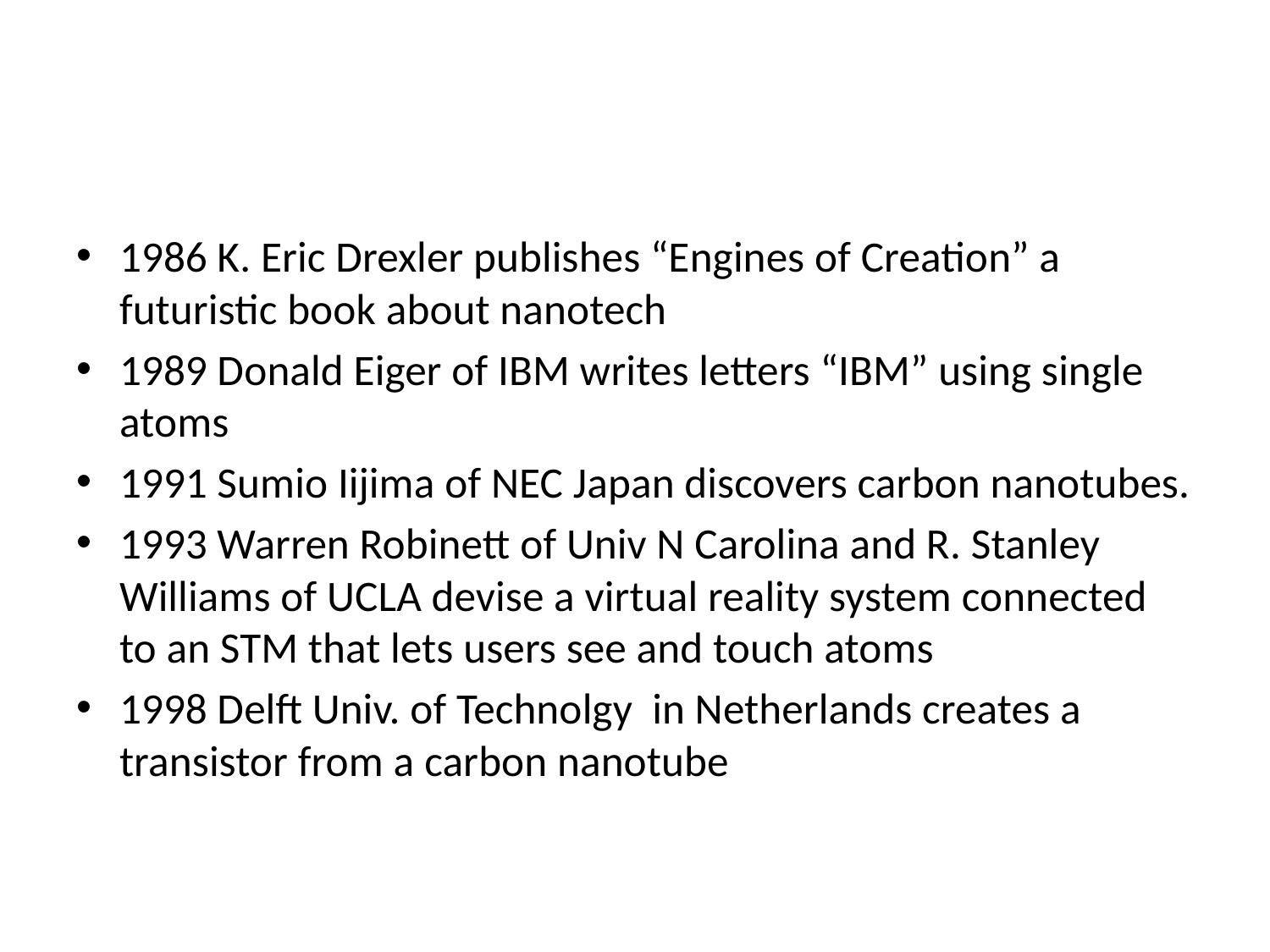

#
1986 K. Eric Drexler publishes “Engines of Creation” a futuristic book about nanotech
1989 Donald Eiger of IBM writes letters “IBM” using single atoms
1991 Sumio Iijima of NEC Japan discovers carbon nanotubes.
1993 Warren Robinett of Univ N Carolina and R. Stanley Williams of UCLA devise a virtual reality system connected to an STM that lets users see and touch atoms
1998 Delft Univ. of Technolgy  in Netherlands creates a transistor from a carbon nanotube